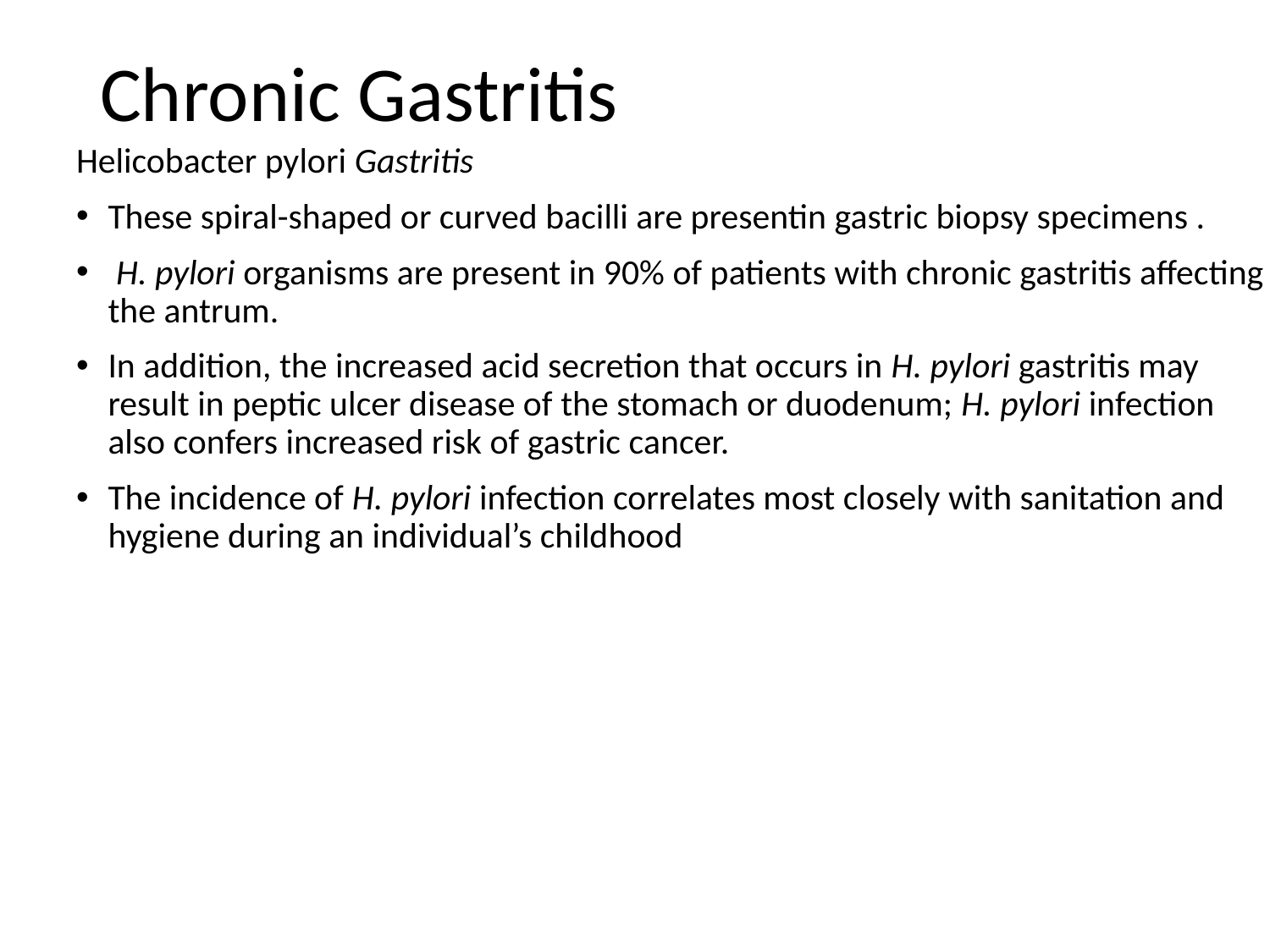

# Chronic Gastritis
Helicobacter pylori Gastritis
These spiral-shaped or curved bacilli are presentin gastric biopsy specimens .
 H. pylori organisms are present in 90% of patients with chronic gastritis affecting the antrum.
In addition, the increased acid secretion that occurs in H. pylori gastritis may result in peptic ulcer disease of the stomach or duodenum; H. pylori infection also confers increased risk of gastric cancer.
The incidence of H. pylori infection correlates most closely with sanitation and hygiene during an individual’s childhood